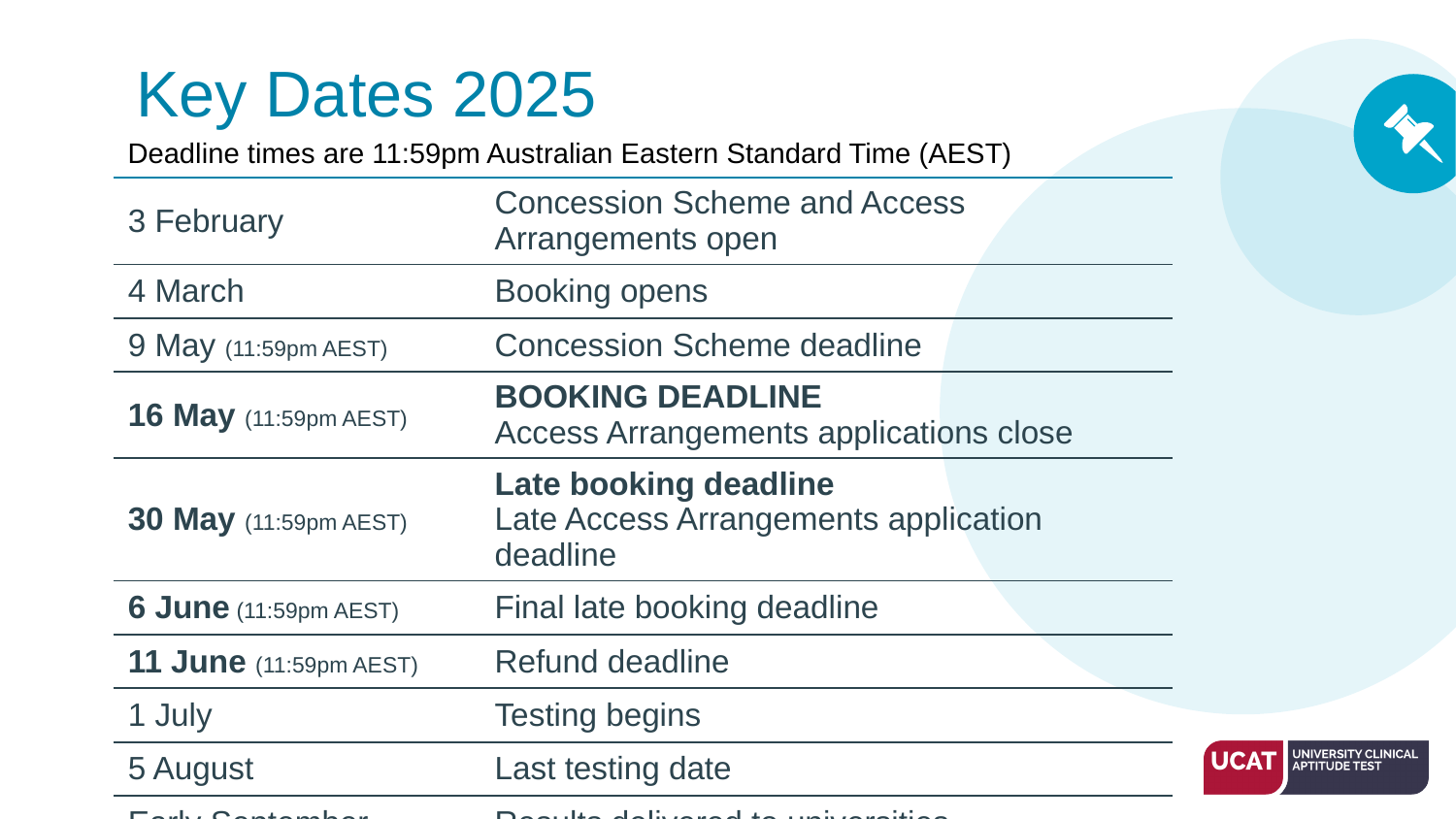

Key Dates 2025

Deadline times are 11:59pm Australian Eastern Standard Time (AEST)
| 3 February | Concession Scheme and Access Arrangements open |
| --- | --- |
| 4 March | Booking opens |
| 9 May (11:59pm AEST) | Concession Scheme deadline |
| 16 May (11:59pm AEST) | BOOKING DEADLINE Access Arrangements applications close |
| 30 May (11:59pm AEST) | Late booking deadline Late Access Arrangements application deadline |
| 6 June (11:59pm AEST) | Final late booking deadline |
| 11 June (11:59pm AEST) | Refund deadline |
| 1 July | Testing begins |
| 5 August | Last testing date |
| Early September | Results delivered to universities |